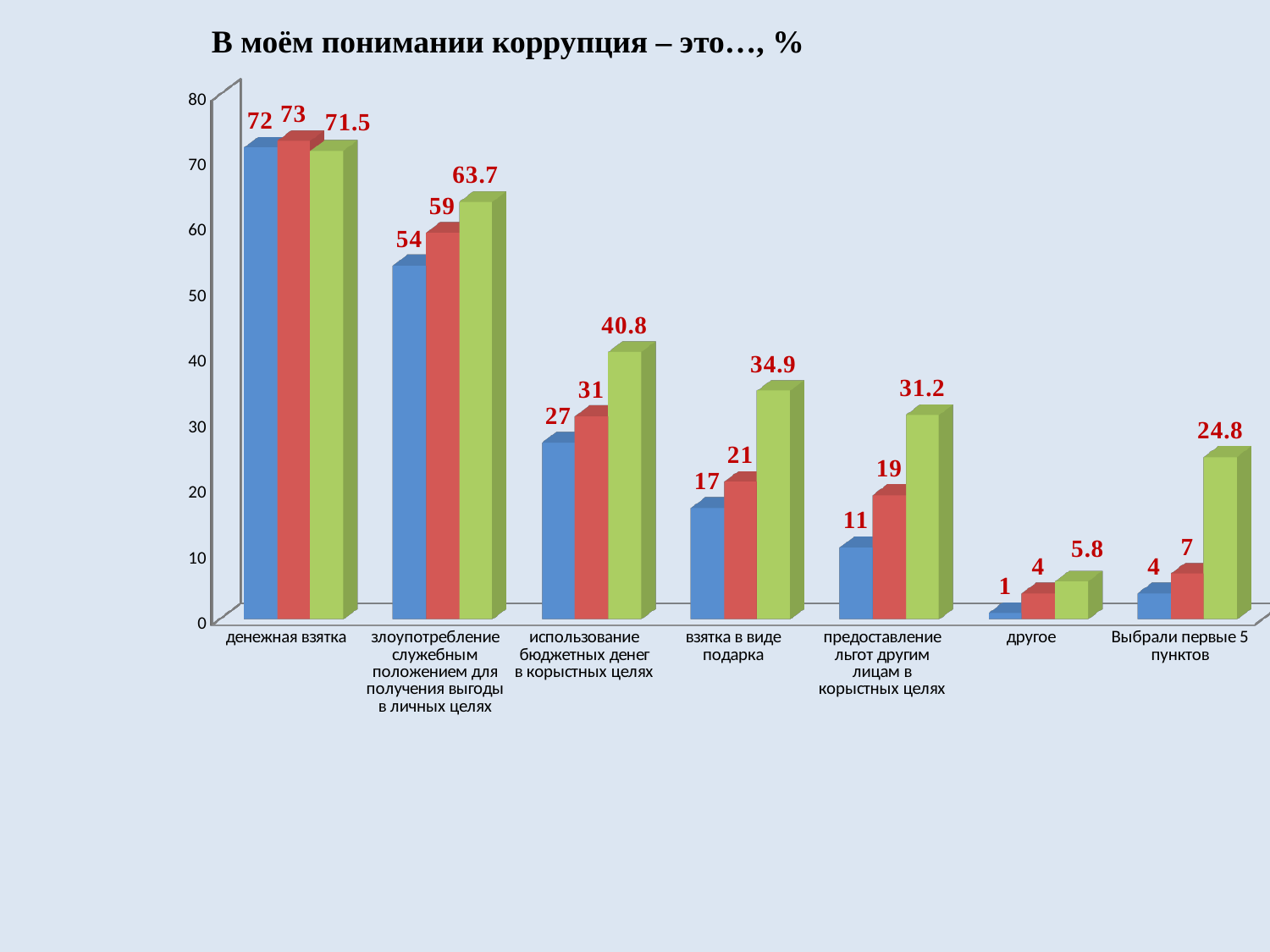

В моём понимании коррупция – это…, %

[unsupported chart]